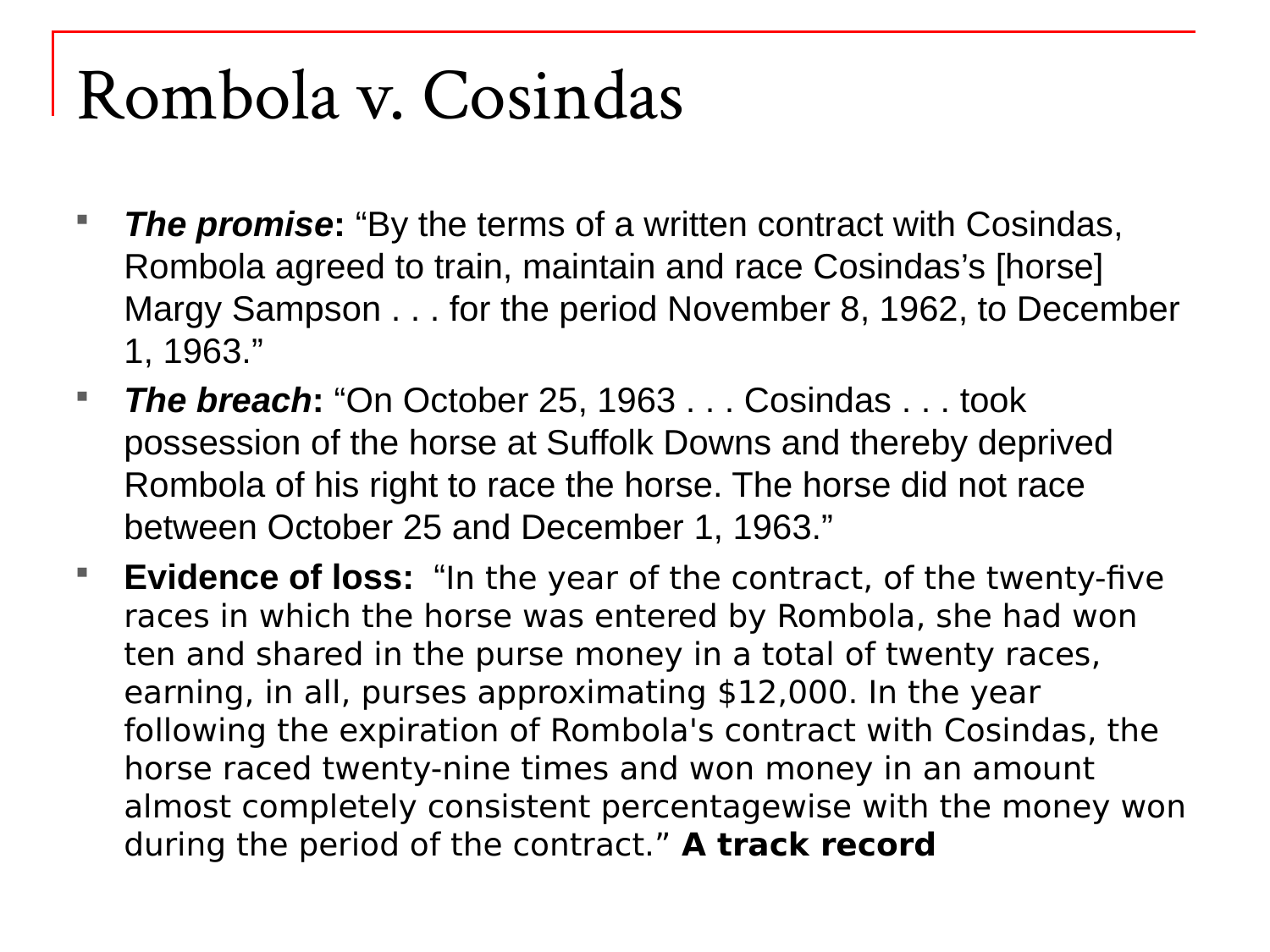

# Rombola v. Cosindas
The promise: “By the terms of a written contract with Cosindas, Rombola agreed to train, maintain and race Cosindas’s [horse] Margy Sampson . . . for the period November 8, 1962, to December 1, 1963.”
The breach: “On October 25, 1963 . . . Cosindas . . . took possession of the horse at Suffolk Downs and thereby deprived Rombola of his right to race the horse. The horse did not race between October 25 and December 1, 1963.”
Evidence of loss:  “In the year of the contract, of the twenty-five races in which the horse was entered by Rombola, she had won ten and shared in the purse money in a total of twenty races, earning, in all, purses approximating $12,000. In the year following the expiration of Rombola's contract with Cosindas, the horse raced twenty-nine times and won money in an amount almost completely consistent percentagewise with the money won during the period of the contract.” A track record